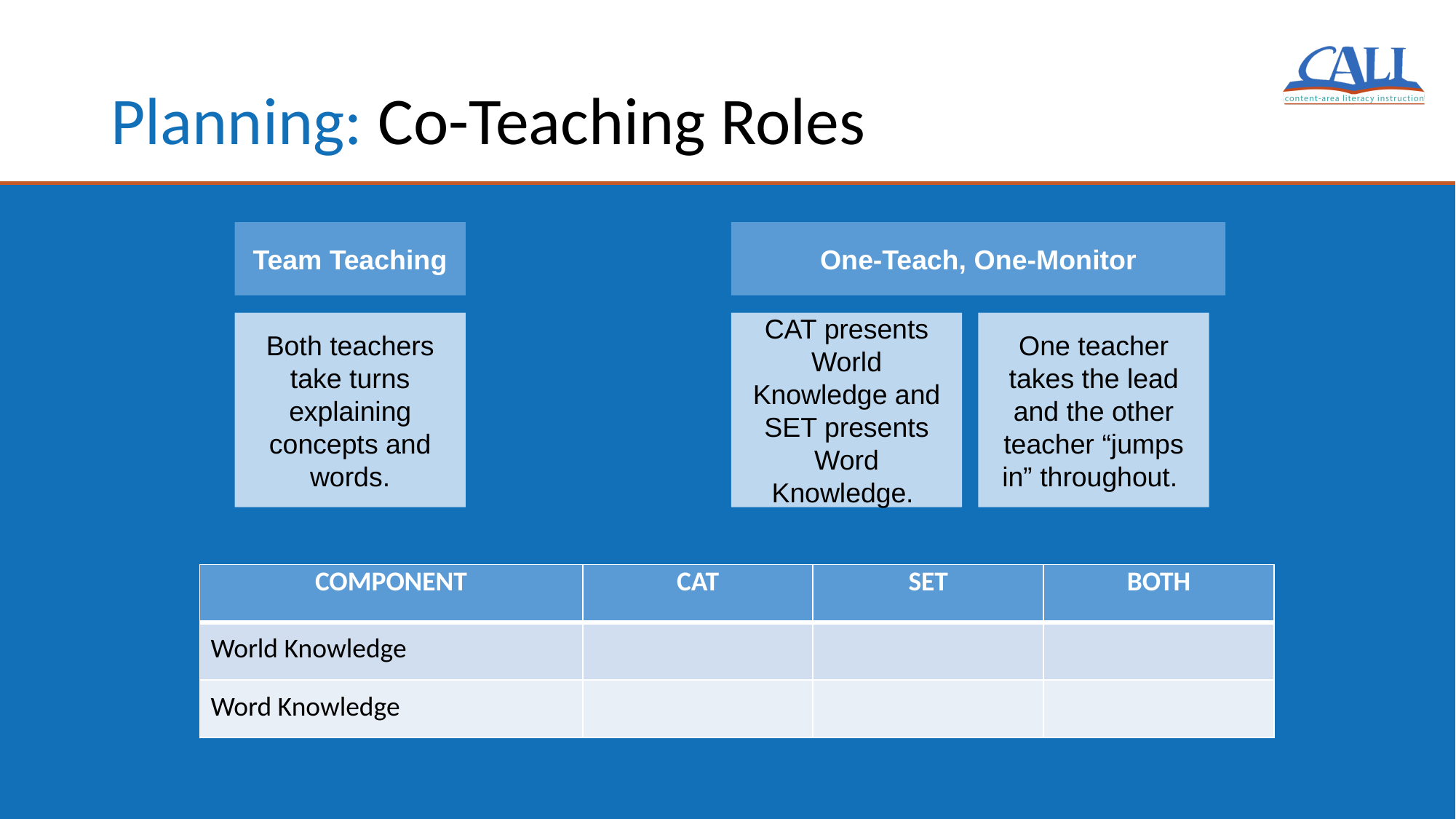

# Planning: Co-Teaching Roles
Team Teaching
One-Teach, One-Monitor
Both teachers take turns explaining concepts and words.
CAT presents World Knowledge and SET presents Word Knowledge.
One teacher takes the lead and the other teacher “jumps in” throughout.
| COMPONENT | CAT | SET | BOTH |
| --- | --- | --- | --- |
| World Knowledge |  |  |  |
| Word Knowledge |  |  |  |